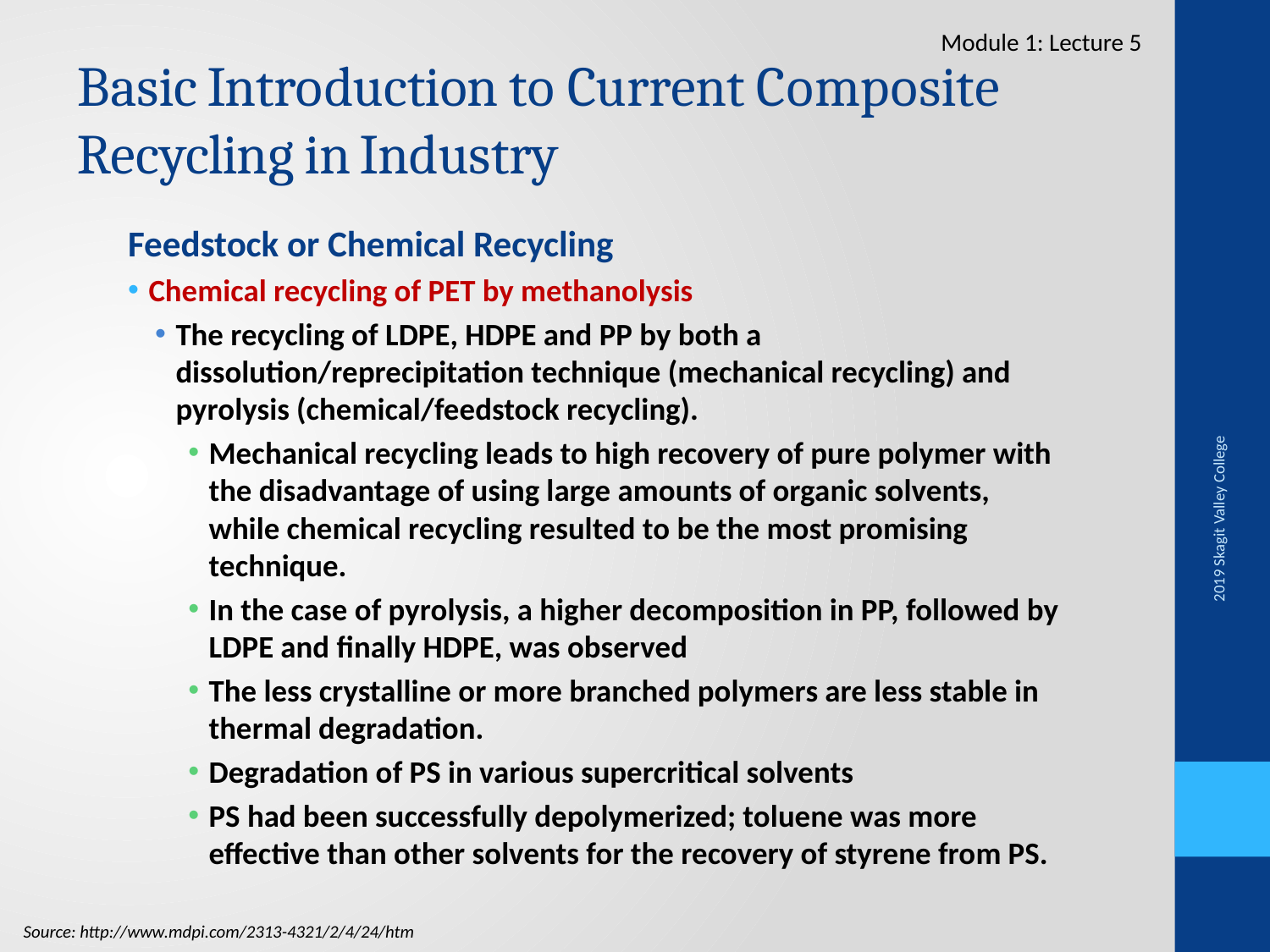

Module 1: Lecture 5
# Basic Introduction to Current Composite Recycling in Industry
Feedstock or Chemical Recycling
Chemical recycling of PET by methanolysis
The recycling of LDPE, HDPE and PP by both a dissolution/reprecipitation technique (mechanical recycling) and pyrolysis (chemical/feedstock recycling).
Mechanical recycling leads to high recovery of pure polymer with the disadvantage of using large amounts of organic solvents, while chemical recycling resulted to be the most promising technique.
In the case of pyrolysis, a higher decomposition in PP, followed by LDPE and ﬁnally HDPE, was observed
The less crystalline or more branched polymers are less stable in thermal degradation.
Degradation of PS in various supercritical solvents
PS had been successfully depolymerized; toluene was more effective than other solvents for the recovery of styrene from PS.
2019 Skagit Valley College
Source: http://www.mdpi.com/2313-4321/2/4/24/htm